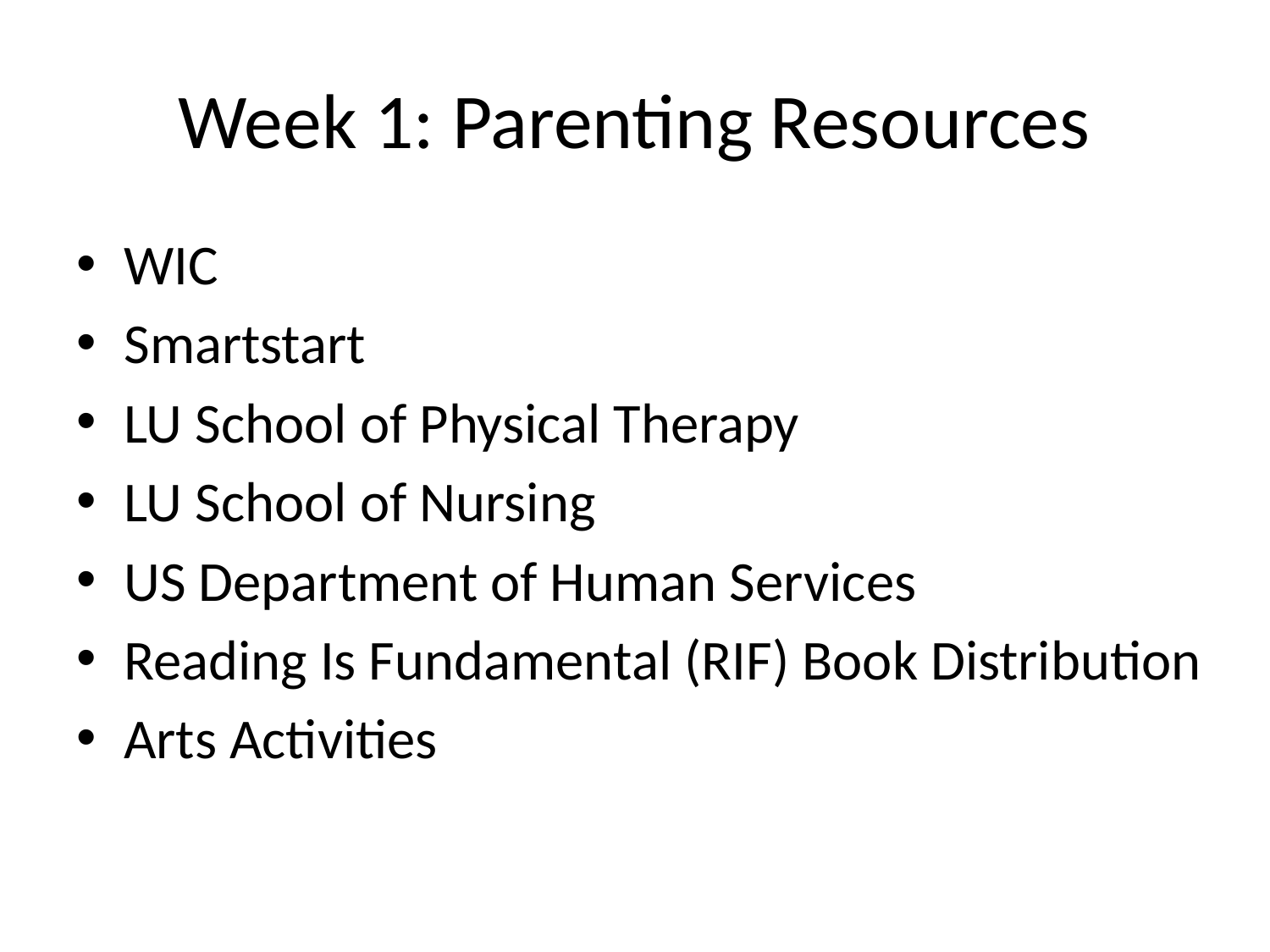

# Week 1: Parenting Resources
WIC
Smartstart
LU School of Physical Therapy
LU School of Nursing
US Department of Human Services
Reading Is Fundamental (RIF) Book Distribution
Arts Activities